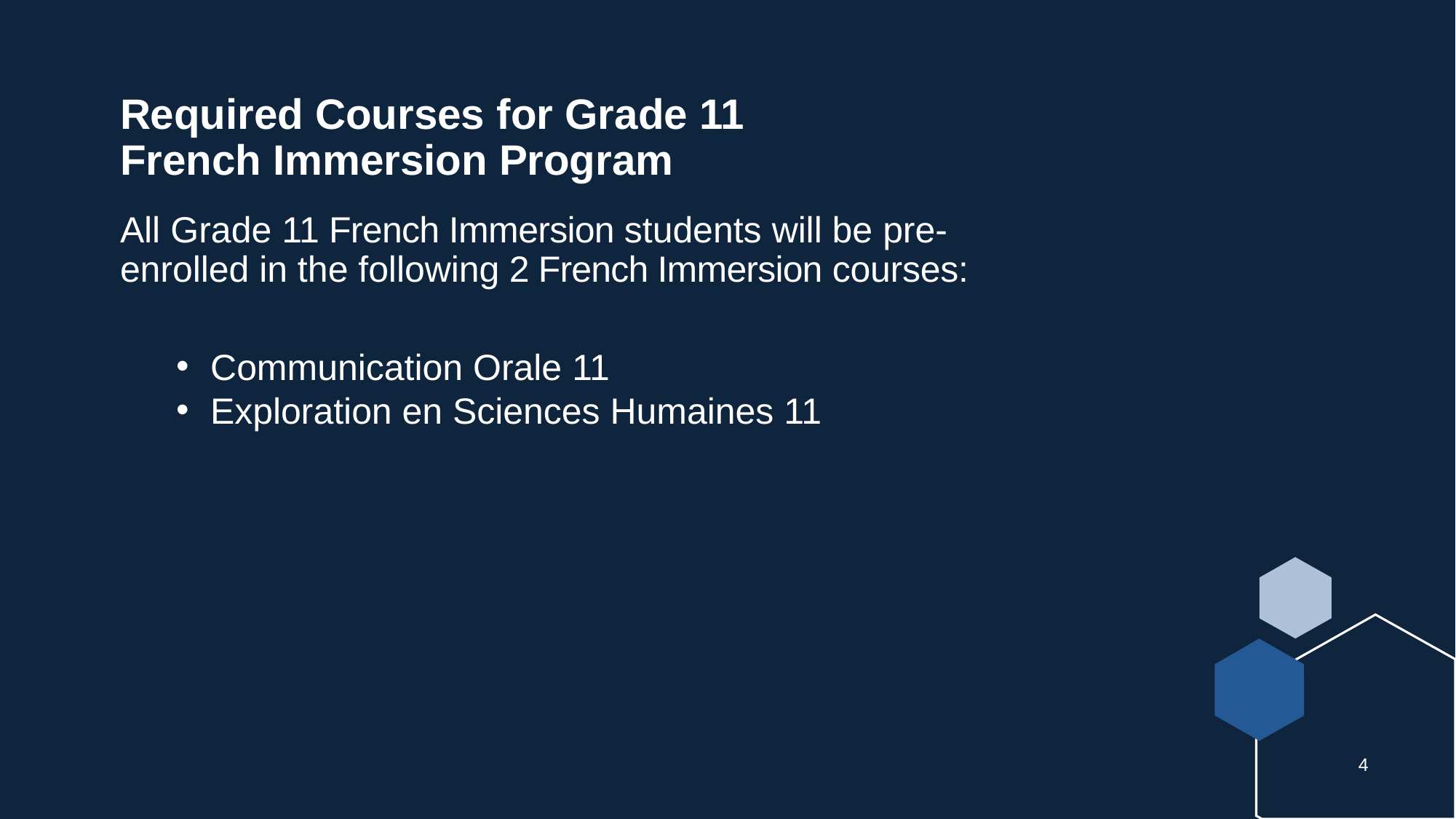

# Required Courses for Grade 11 French Immersion Program
All Grade 11 French Immersion students will be pre-enrolled in the following 2 French Immersion courses:
Communication Orale 11
Exploration en Sciences Humaines 11

4